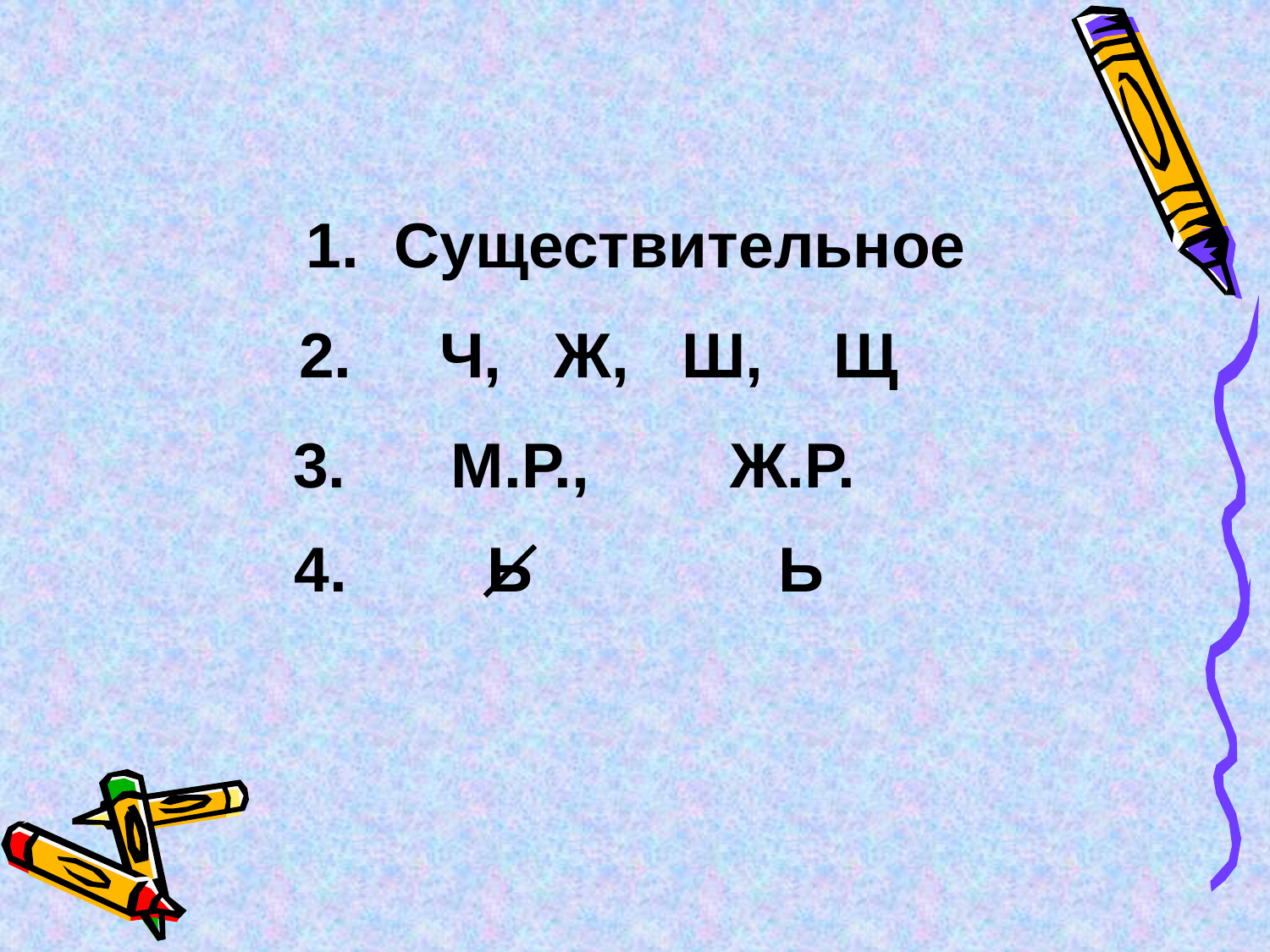

1.  Существительное
           2.     Ч,   Ж,   Ш,    Щ
          3.      М.Р.,        Ж.Р.
          4.        Ь              Ь